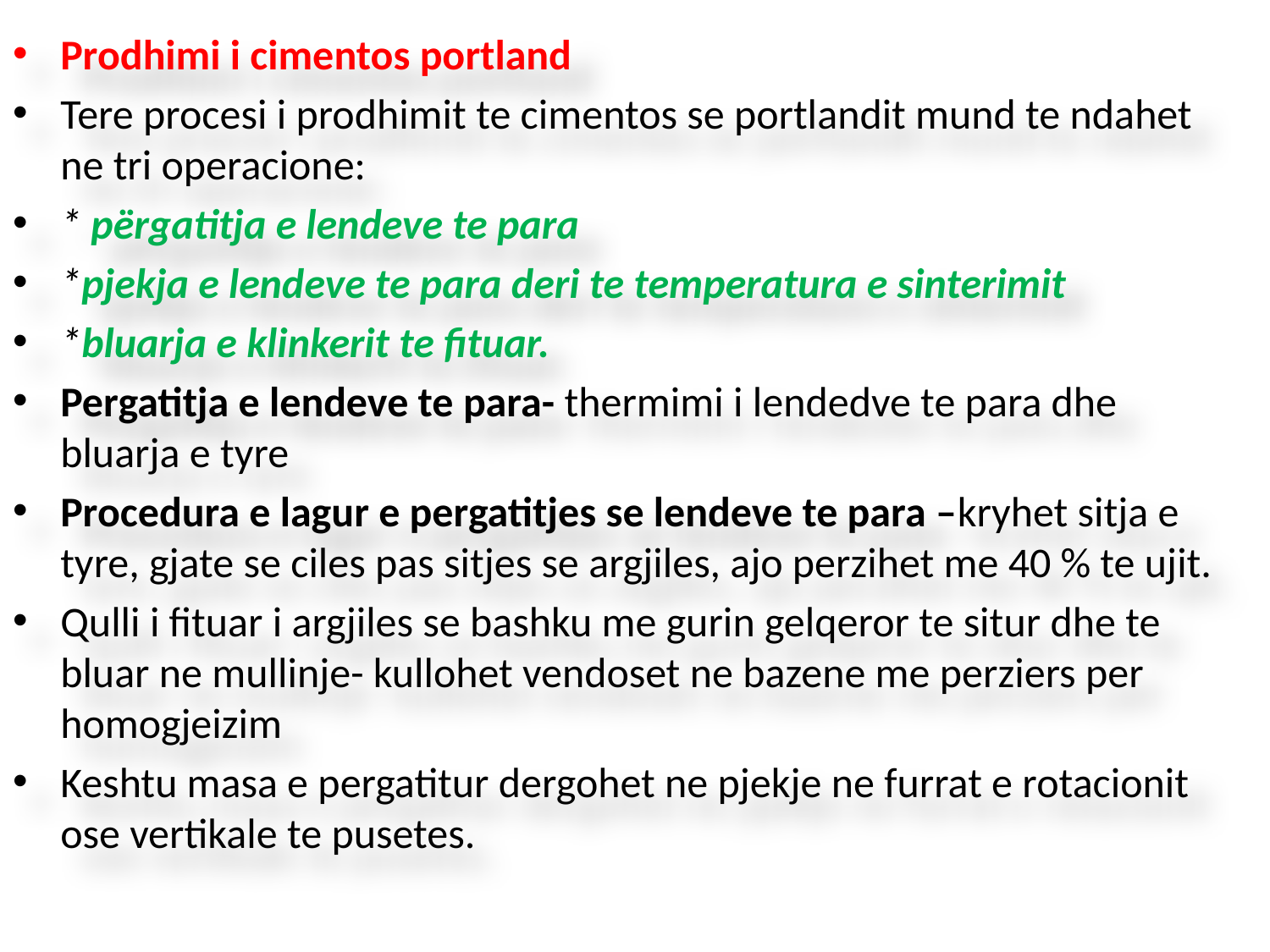

Prodhimi i cimentos portland
Tere procesi i prodhimit te cimentos se portlandit mund te ndahet ne tri operacione:
* përgatitja e lendeve te para
*pjekja e lendeve te para deri te temperatura e sinterimit
*bluarja e klinkerit te fituar.
Pergatitja e lendeve te para- thermimi i lendedve te para dhe bluarja e tyre
Procedura e lagur e pergatitjes se lendeve te para –kryhet sitja e tyre, gjate se ciles pas sitjes se argjiles, ajo perzihet me 40 % te ujit.
Qulli i fituar i argjiles se bashku me gurin gelqeror te situr dhe te bluar ne mullinje- kullohet vendoset ne bazene me perziers per homogjeizim
Keshtu masa e pergatitur dergohet ne pjekje ne furrat e rotacionit ose vertikale te pusetes.